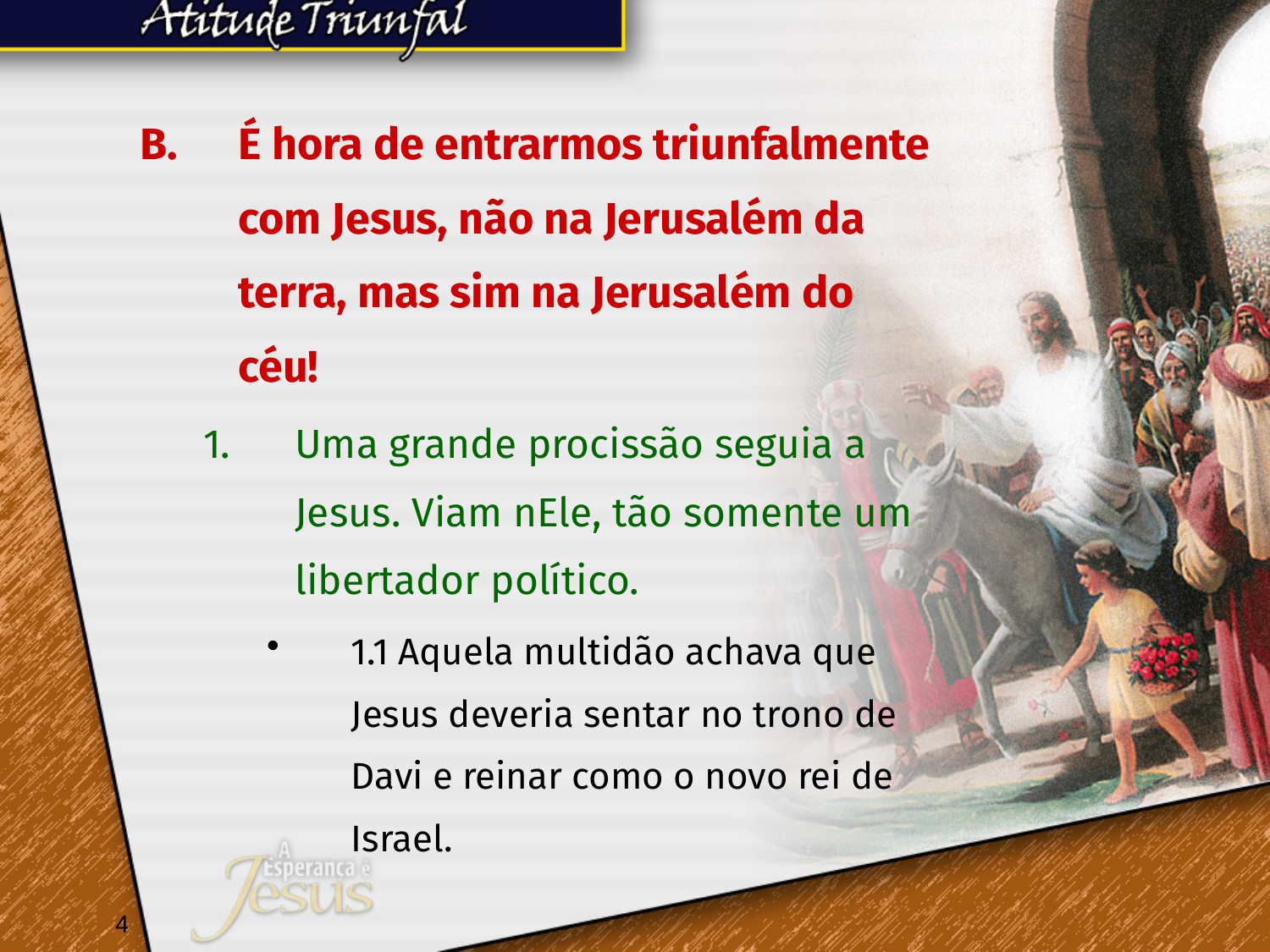

É hora de entrarmos triunfalmente com Jesus, não na Jerusalém da terra, mas sim na Jerusalém do céu!
Uma grande procissão seguia a Jesus. Viam nEle, tão somente um libertador político.
1.1 Aquela multidão achava que Jesus deveria sentar no trono de Davi e reinar como o novo rei de Israel.
4